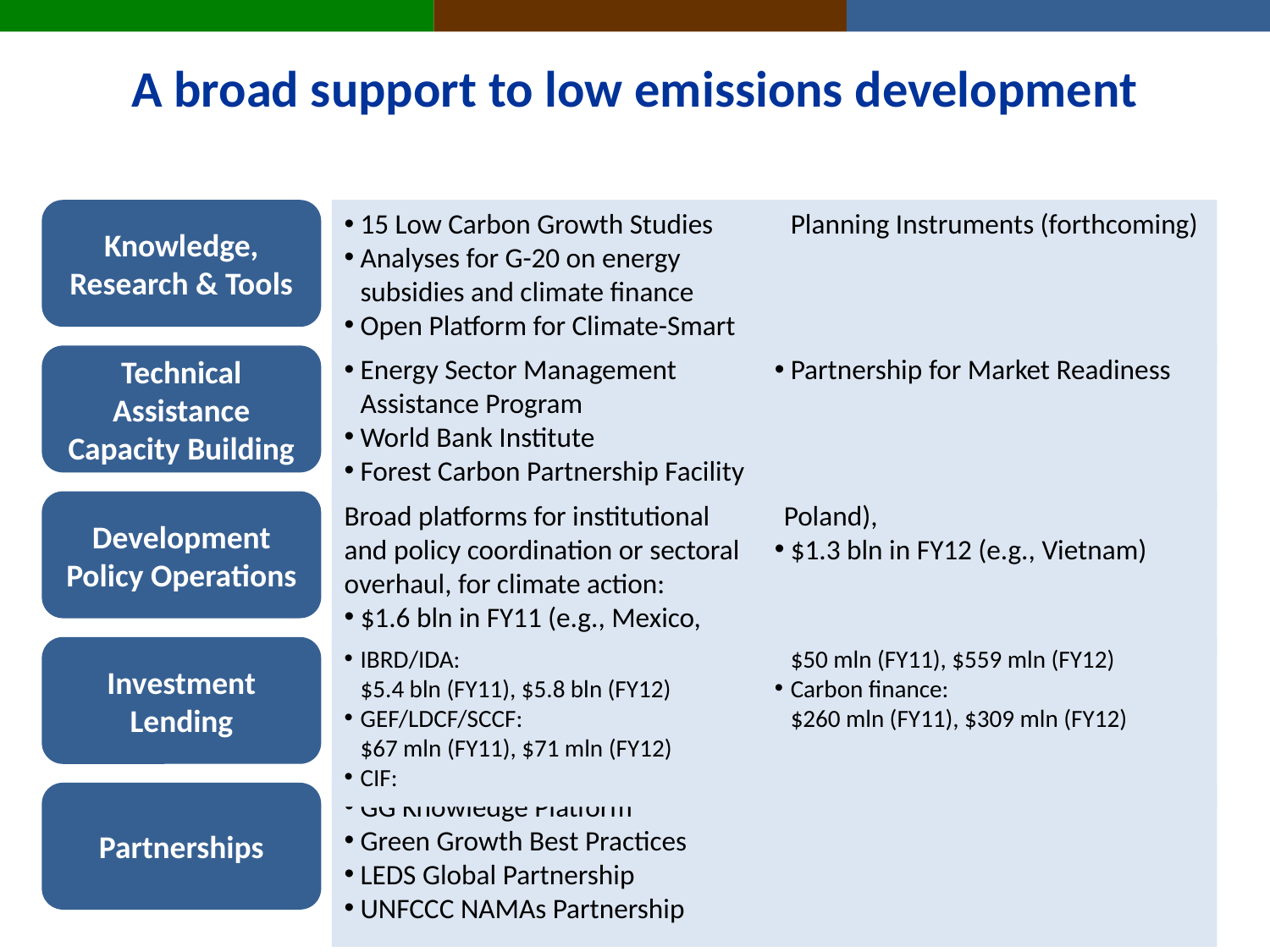

# A broad support to low emissions development
15 Low Carbon Growth Studies
Analyses for G-20 on energy subsidies and climate finance
Open Platform for Climate-Smart Planning Instruments (forthcoming)
Knowledge, Research & Tools
Energy Sector Management Assistance Program
World Bank Institute
Forest Carbon Partnership Facility
Partnership for Market Readiness

Technical Assistance
Capacity Building
Broad platforms for institutional
and policy coordination or sectoral overhaul, for climate action:
 $1.6 bln in FY11 (e.g., Mexico, Poland),
 $1.3 bln in FY12 (e.g., Vietnam)
Development Policy Operations
IBRD/IDA:
$5.4 bln (FY11), $5.8 bln (FY12)
GEF/LDCF/SCCF:
$67 mln (FY11), $71 mln (FY12)
CIF:
$50 mln (FY11), $559 mln (FY12)
Carbon finance:
$260 mln (FY11), $309 mln (FY12)
Investment Lending
Partnerships
GG Knowledge Platform
Green Growth Best Practices
LEDS Global Partnership
UNFCCC NAMAs Partnership
2